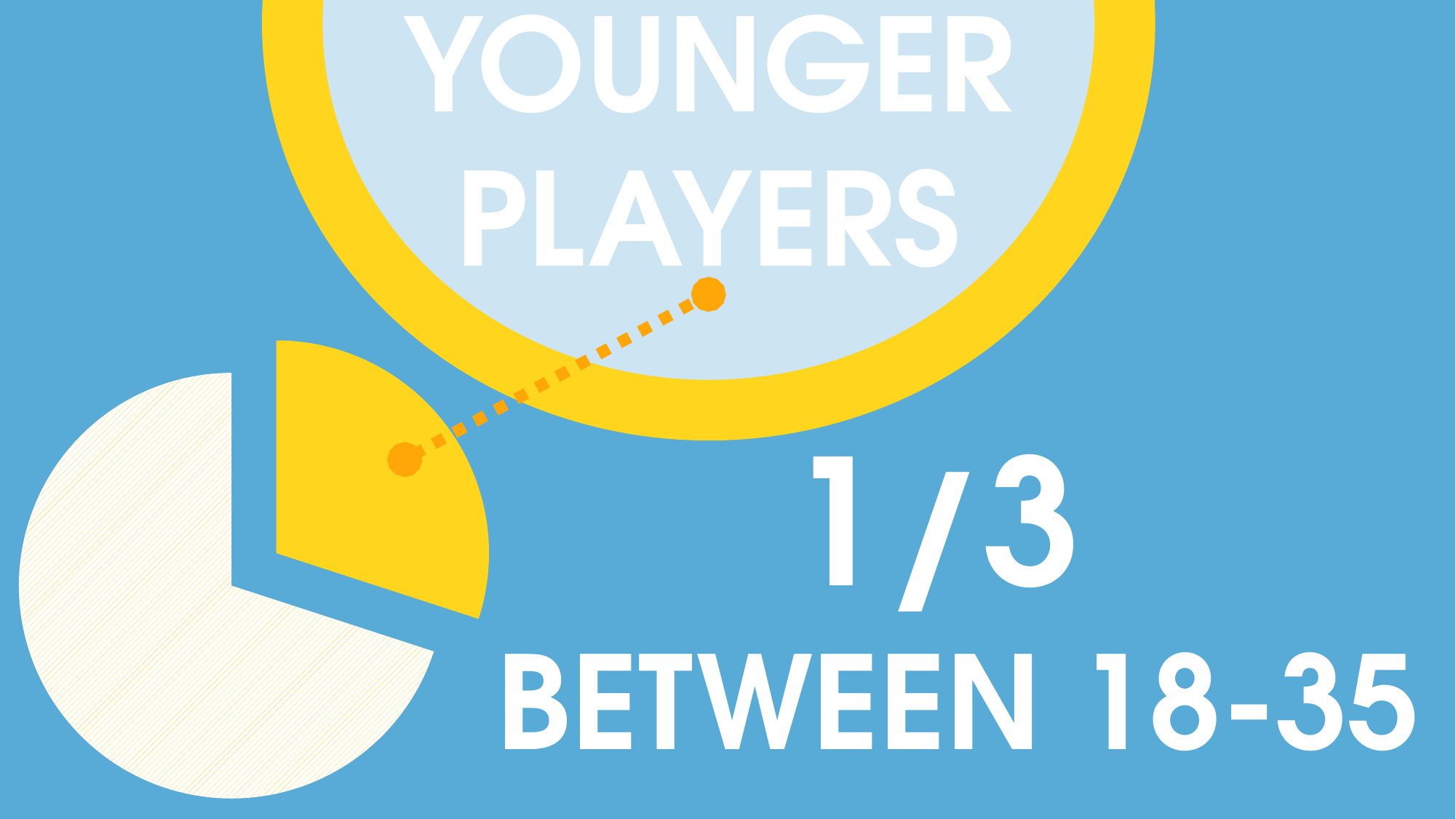

YOUNGER PLAYERS

### Chart

| Category | Column1 |
|---|---|
|  | 30.0 |
|  | 70.0 |
1/3
BETWEEN 18-35